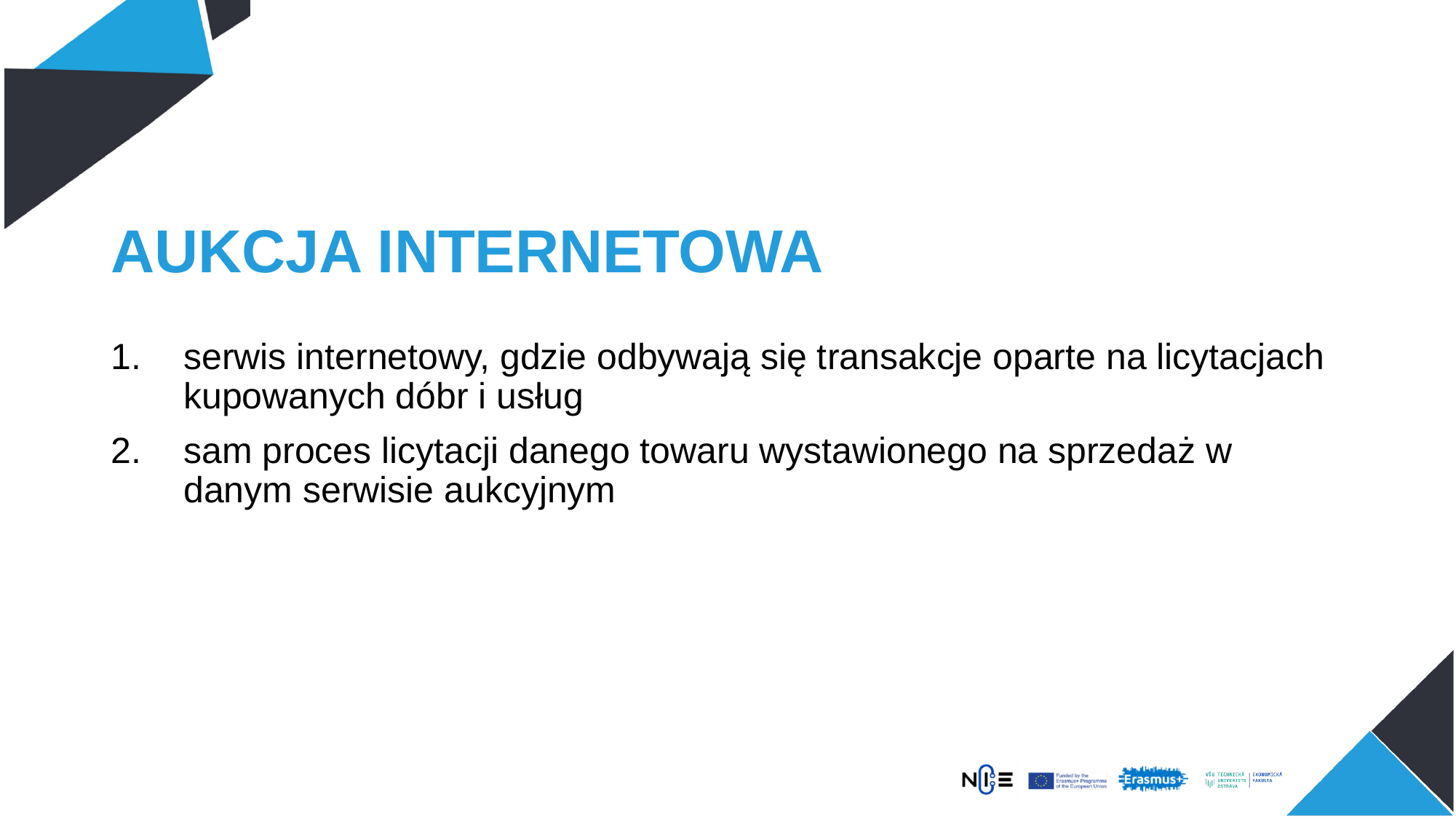

# AUKCJA INTERNETOWA
serwis internetowy, gdzie odbywają się transakcje oparte na licytacjach kupowanych dóbr i usług
sam proces licytacji danego towaru wystawionego na sprzedaż w danym serwisie aukcyjnym